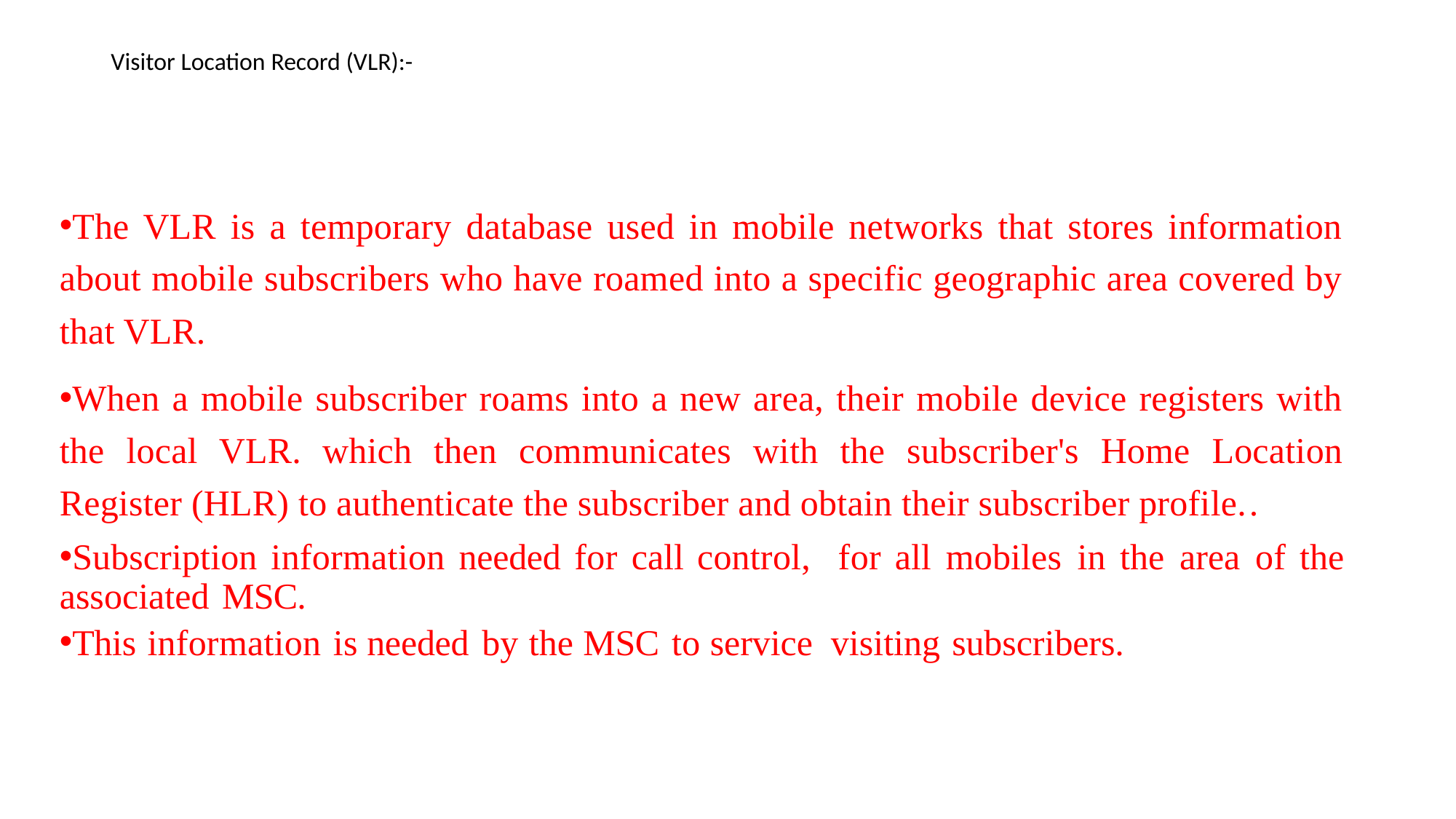

# Visitor Location Record (VLR):-

The VLR is a temporary database used in mobile networks that stores information about mobile subscribers who have roamed into a specific geographic area covered by that VLR.
When a mobile subscriber roams into a new area, their mobile device registers with the local VLR. which then communicates with the subscriber's Home Location Register (HLR) to authenticate the subscriber and obtain their subscriber profile..
Subscription information needed for call control,  for all mobiles in the area of the associated MSC.
This information is needed by the MSC to service  visiting subscribers.